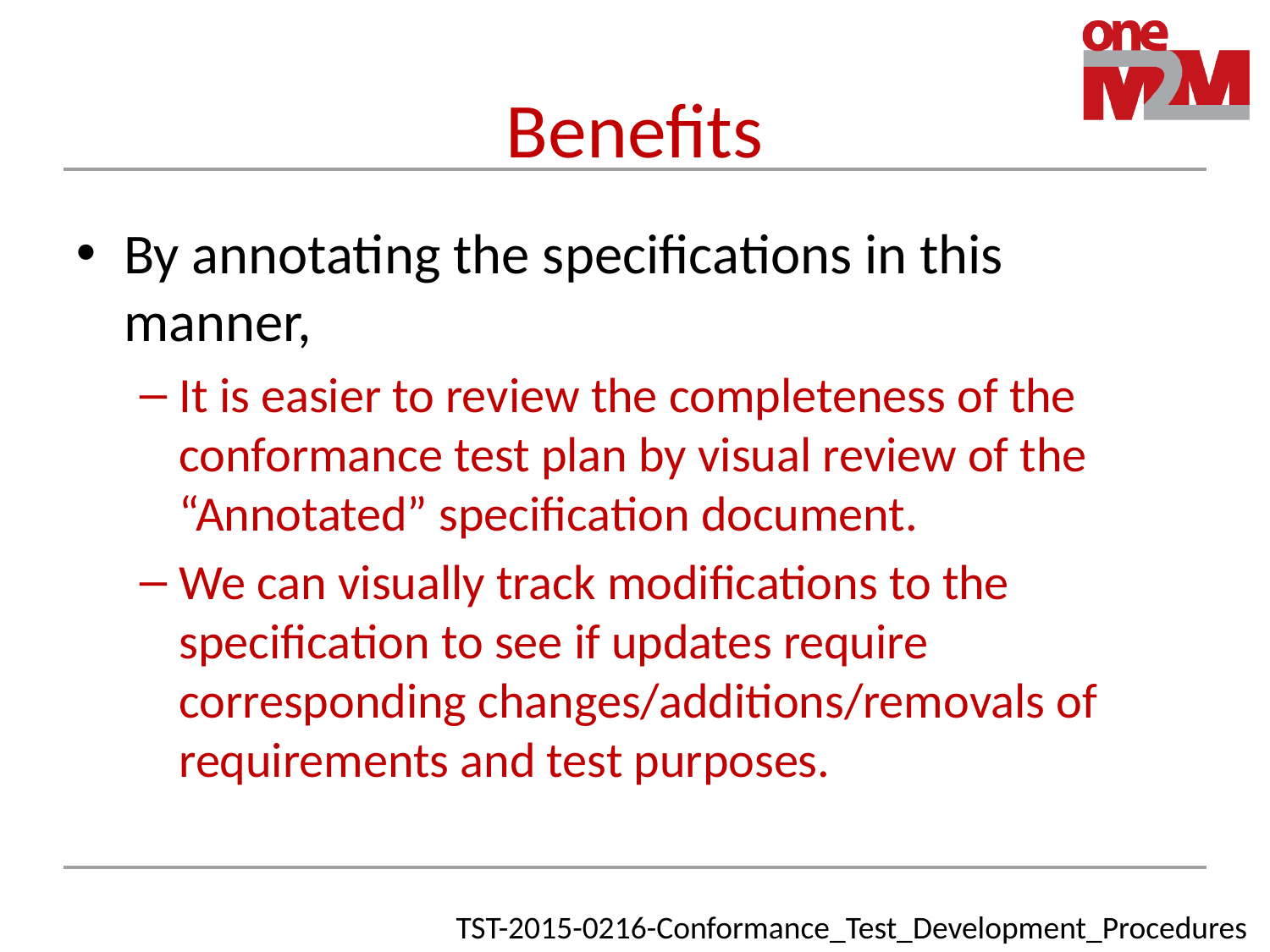

# Benefits
By annotating the specifications in this manner,
It is easier to review the completeness of the conformance test plan by visual review of the “Annotated” specification document.
We can visually track modifications to the specification to see if updates require corresponding changes/additions/removals of requirements and test purposes.
TST-2015-0216-Conformance_Test_Development_Procedures